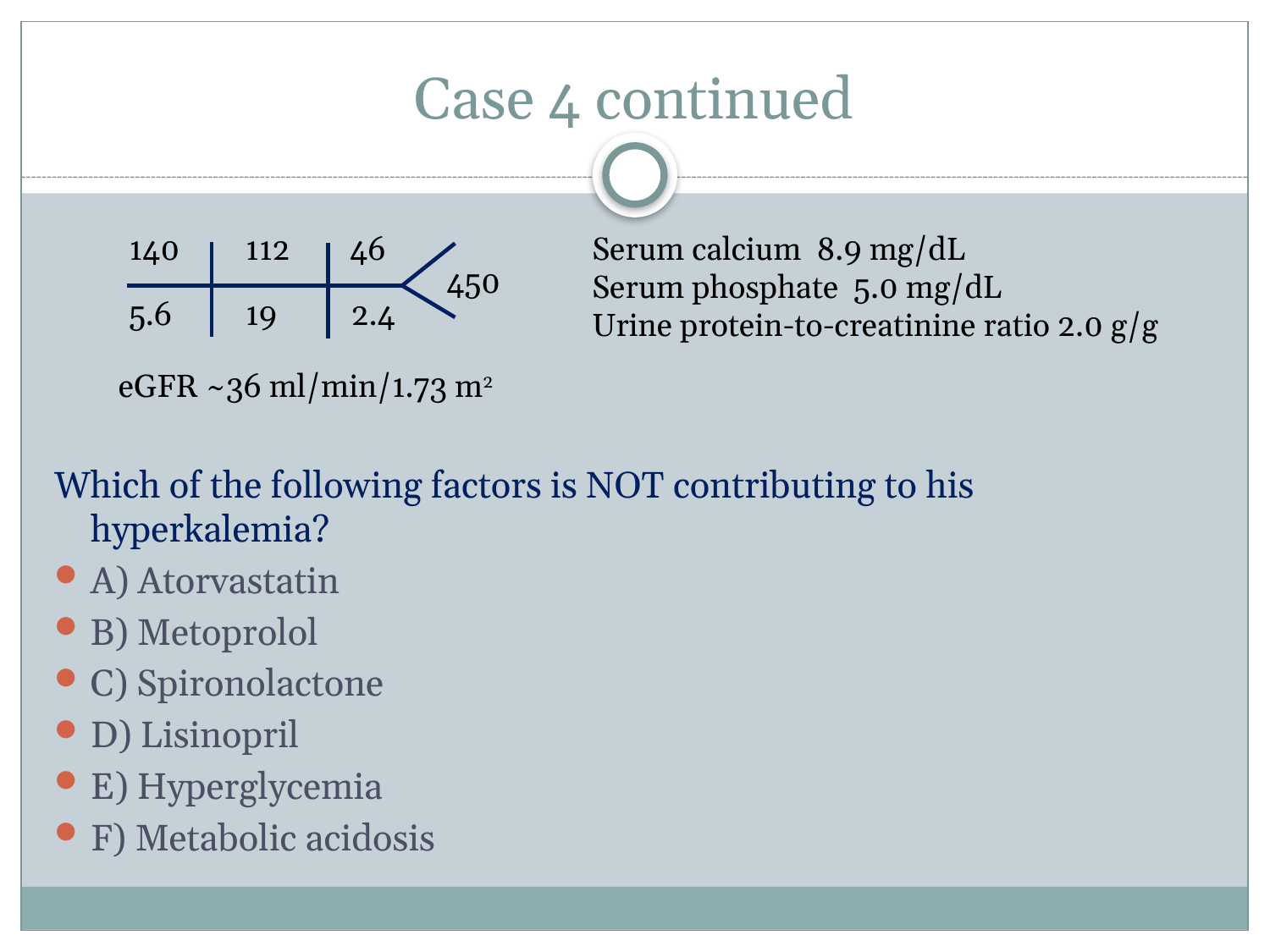

# Case 4 continued
140
112
46
Serum calcium  8.9 mg/dL
Serum phosphate  5.0 mg/dL
Urine protein-to-creatinine ratio 2.0 g/g
450
5.6
19
2.4
eGFR ~36 ml/min/1.73 m2
Which of the following factors is NOT contributing to his hyperkalemia?
A) Atorvastatin
B) Metoprolol
C) Spironolactone
D) Lisinopril
E) Hyperglycemia
F) Metabolic acidosis